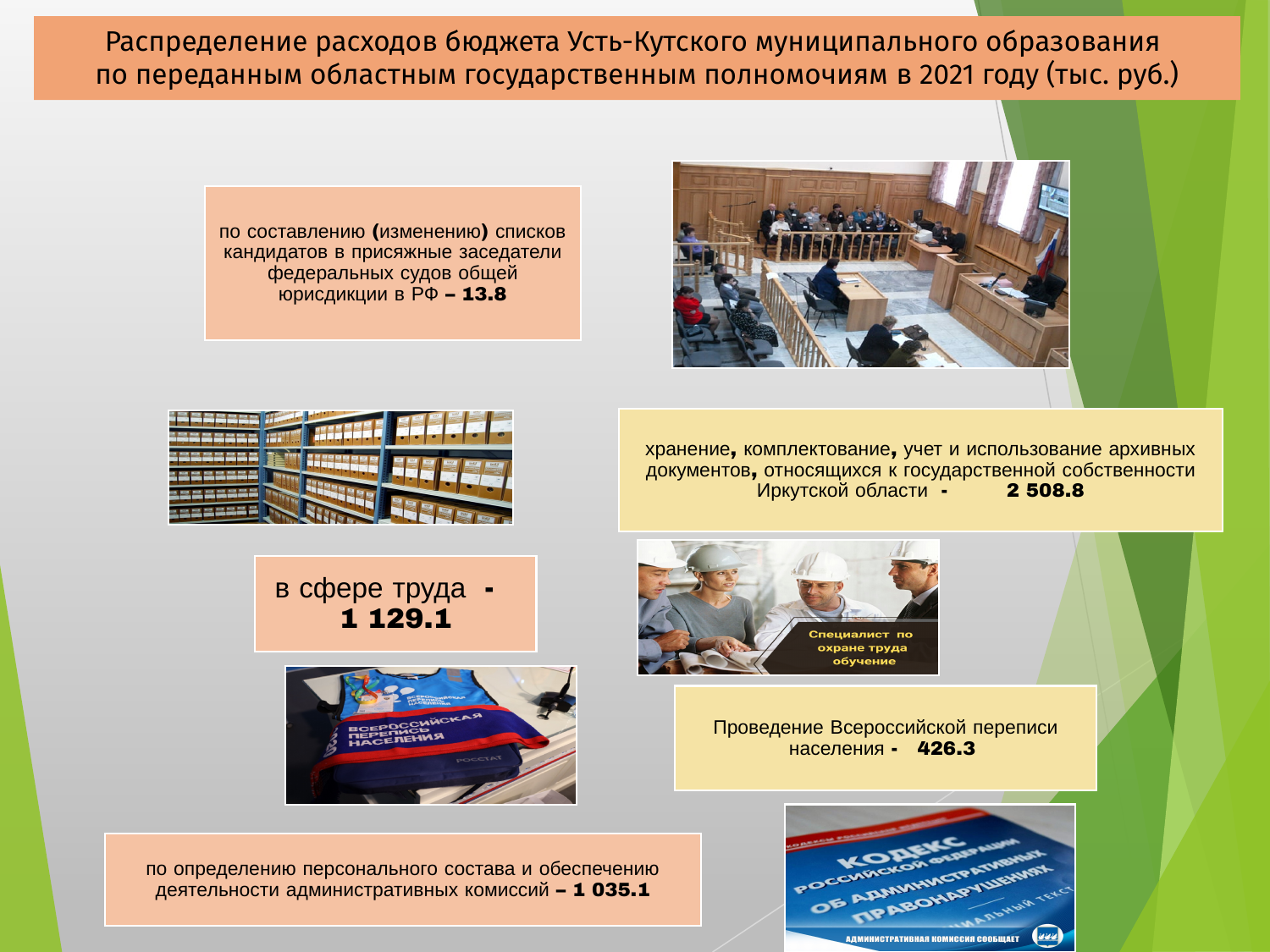

Распределение расходов бюджета Усть-Кутского муниципального образования
по переданным областным государственным полномочиям в 2021 году (тыс. руб.)

[unsupported chart]

по составлению (изменению) списков кандидатов в присяжные заседатели федеральных судов общей юрисдикции в РФ – 13.8
хранение, комплектование, учет и использование архивных документов, относящихся к государственной собственности Иркутской области  -         2 508.8
 в сфере труда  -    1 129.1
Проведение Всероссийской переписи населения -   426.3
по определению персонального состава и обеспечению деятельности административных комиссий – 1 035.1